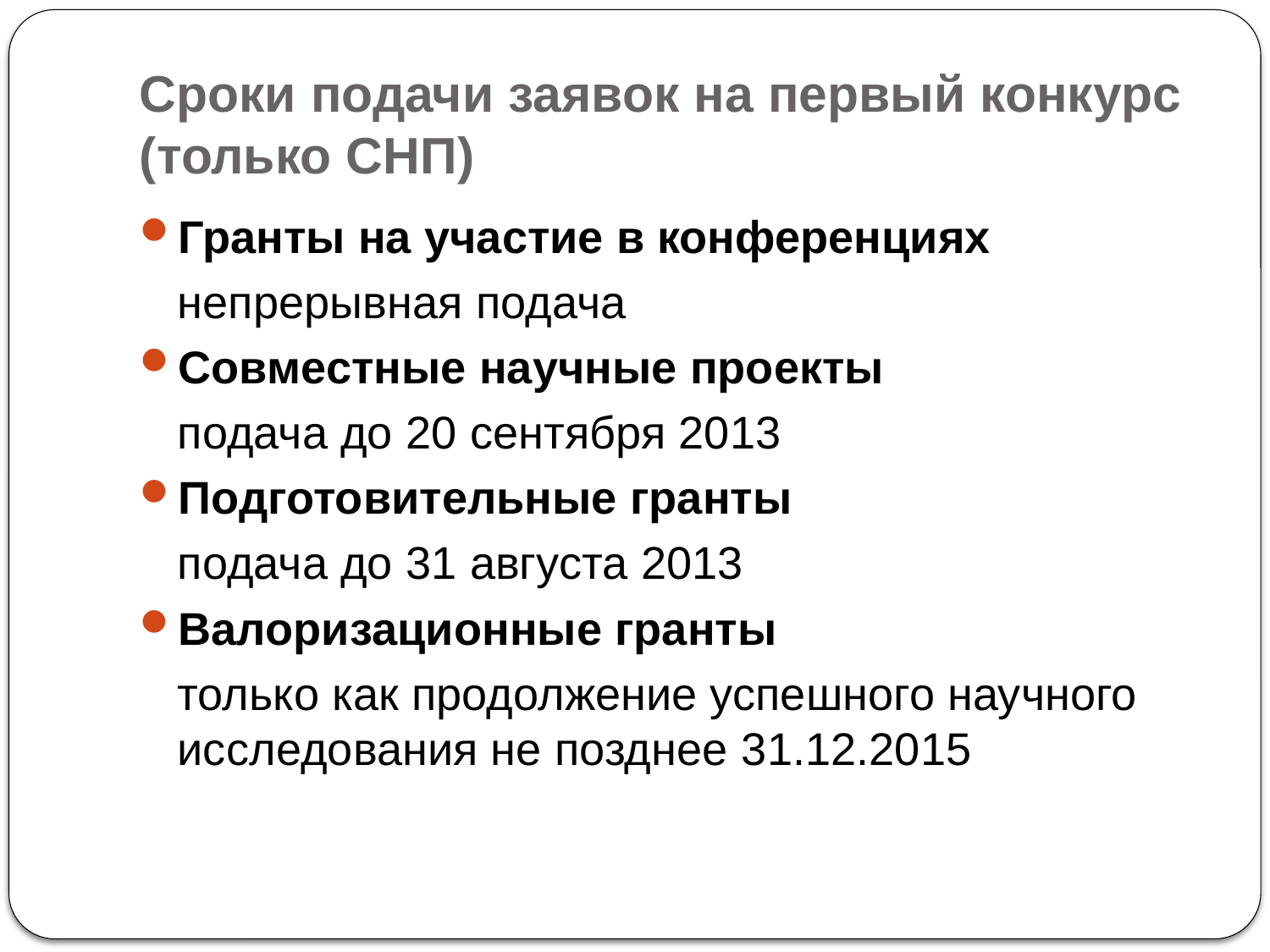

# Сроки подачи заявок на первый конкурс (только СНП)
Гранты на участие в конференциях
	непрерывная подача
Совместные научные проекты
	подача до 20 сентября 2013
Подготовительные гранты
	подача до 31 августа 2013
Валоризационные гранты
	только как продолжение успешного научного исследования не позднее 31.12.2015